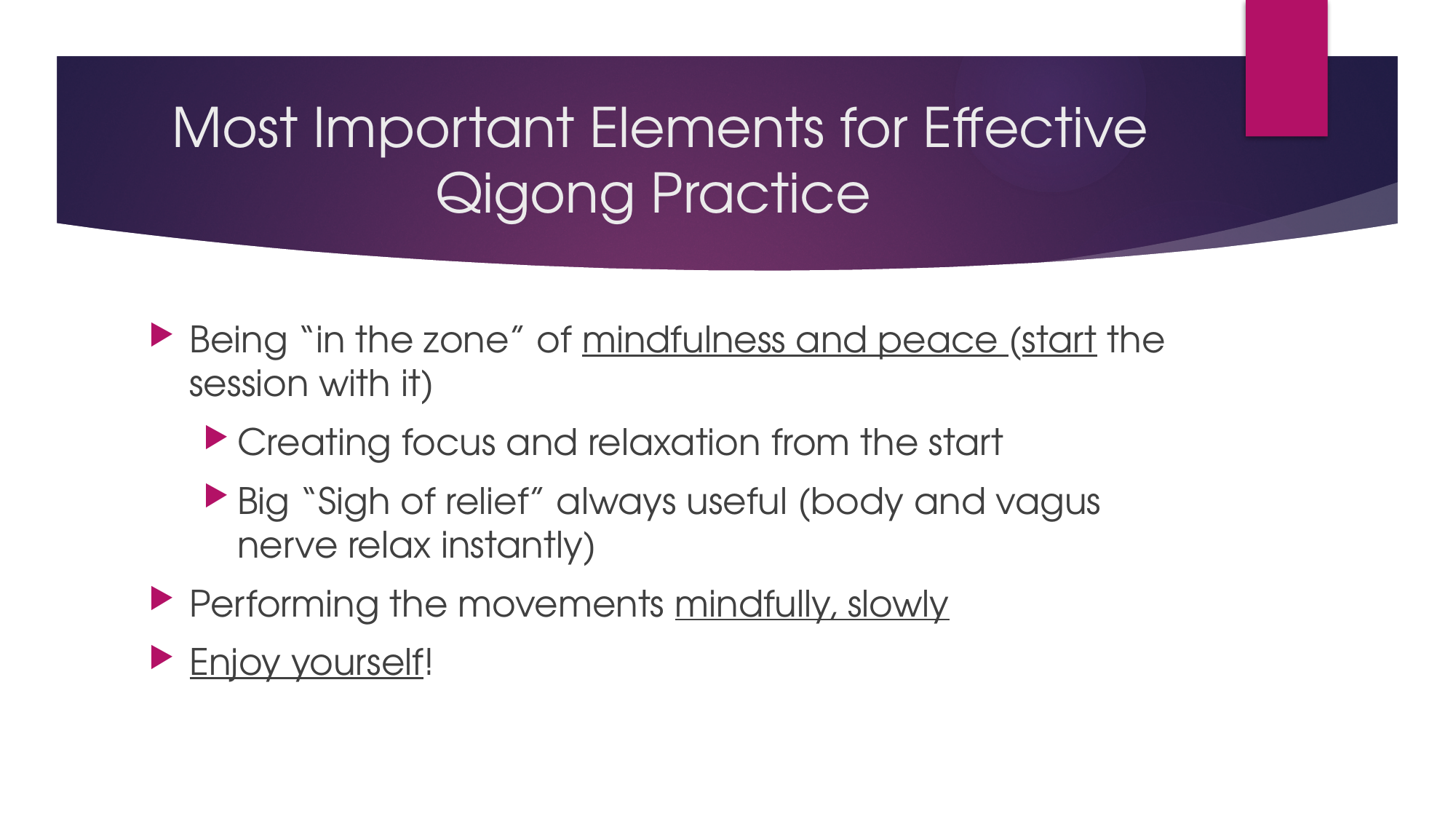

# Most Important Elements for Effective Qigong Practice
Being “in the zone” of mindfulness and peace (start the session with it)
Creating focus and relaxation from the start
Big “Sigh of relief” always useful (body and vagus nerve relax instantly)
Performing the movements mindfully, slowly
Enjoy yourself!